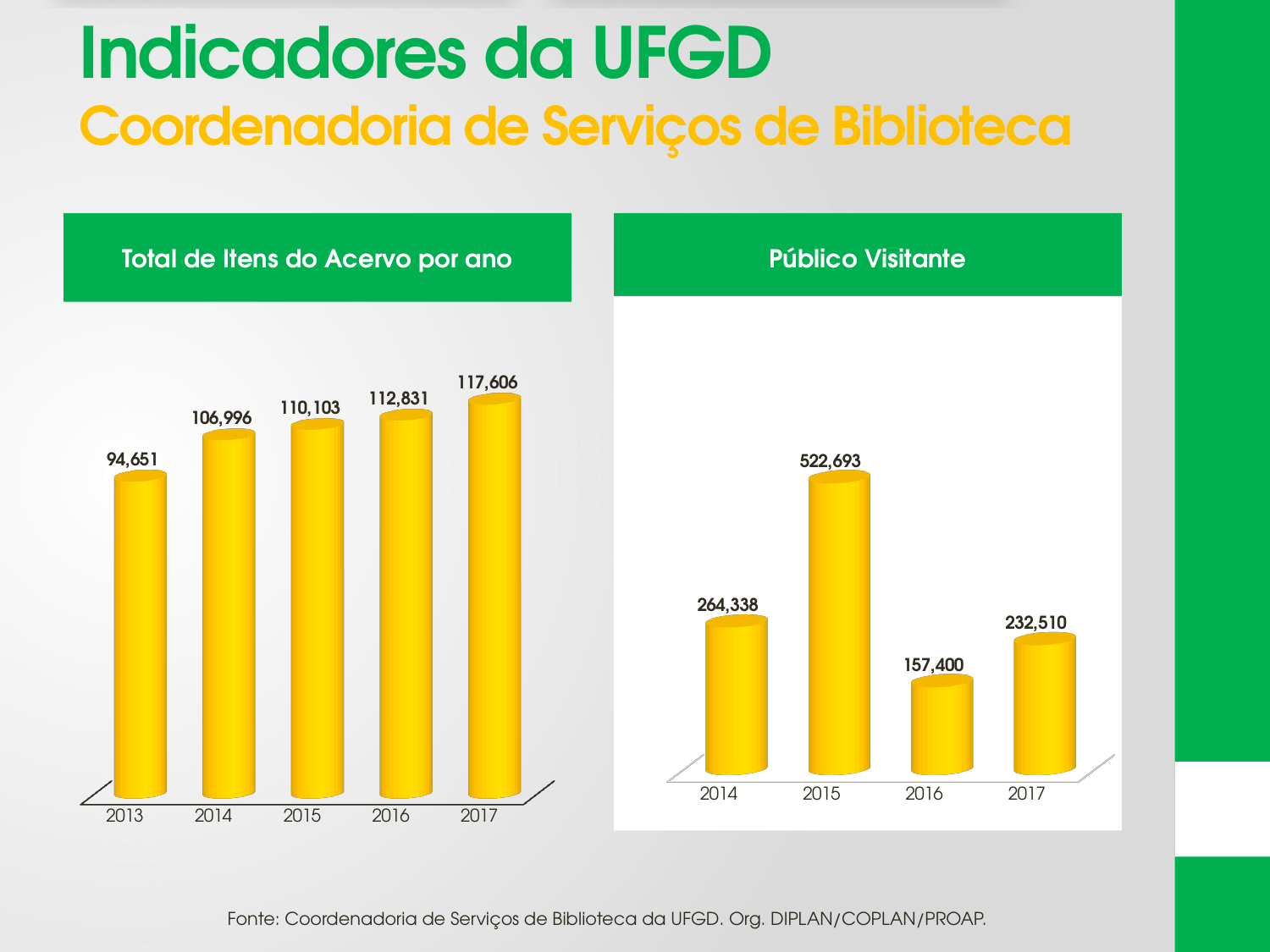

# Indicadores da UFGD Coordenadoria de Serviços de Biblioteca
Total de Itens do Acervo por ano
Público Visitante

[unsupported chart]

[unsupported chart]

Fonte: Coordenadoria de Serviços de Biblioteca da UFGD. Org. DIPLAN/COPLAN/PROAP.